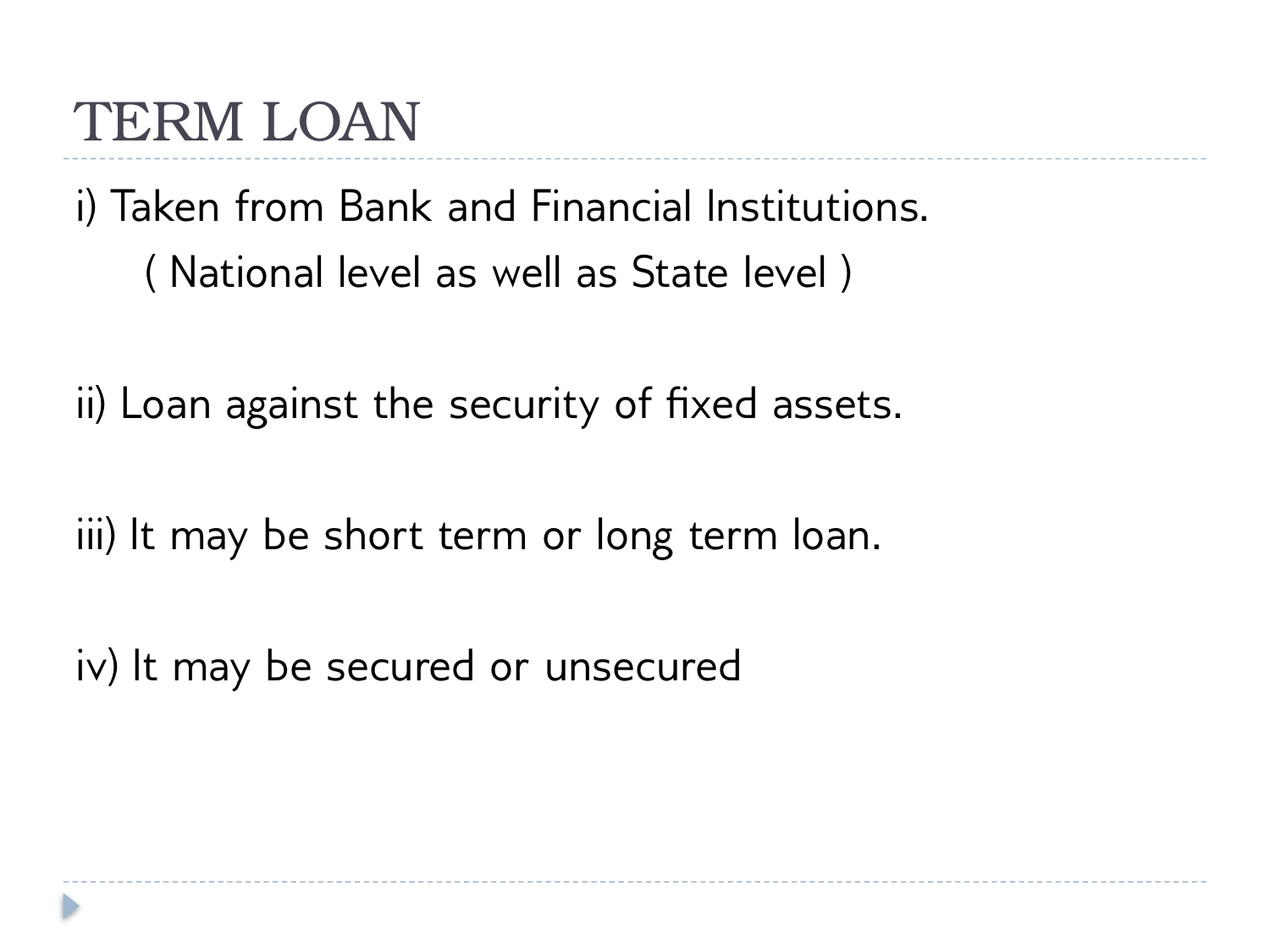

# TERM LOAN
i) Taken from Bank and Financial Institutions.
     ( National level as well as State level )

ii) Loan against the security of fixed assets.

iii) It may be short term or long term loan.

iv) It may be secured or unsecured